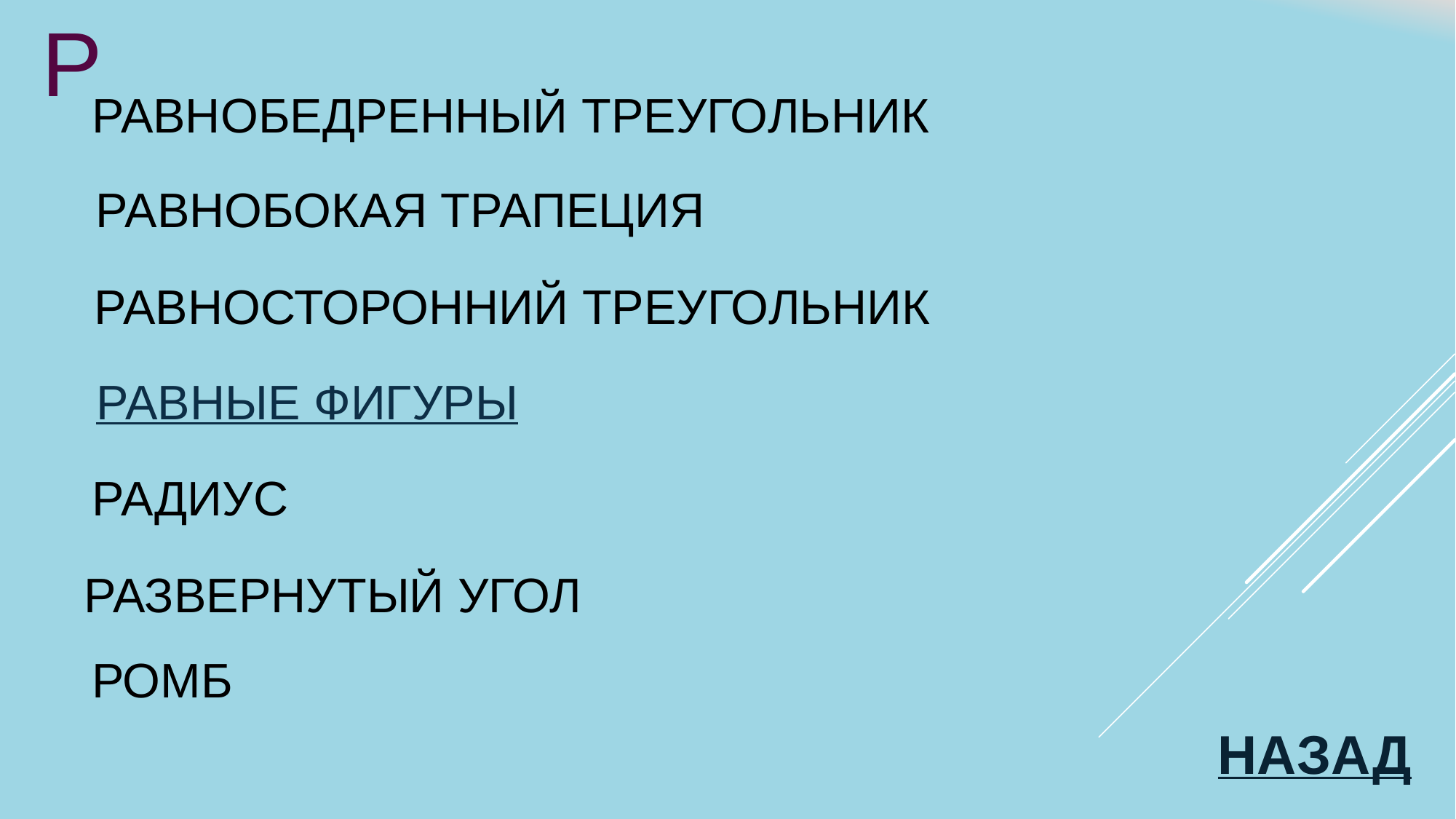

Р
Равнобедренный треугольник
Равнобокая Трапеция
Равносторонний треугольник
# Равные фигуры
радиус
Развернутый угол
Ромб
НАЗАД